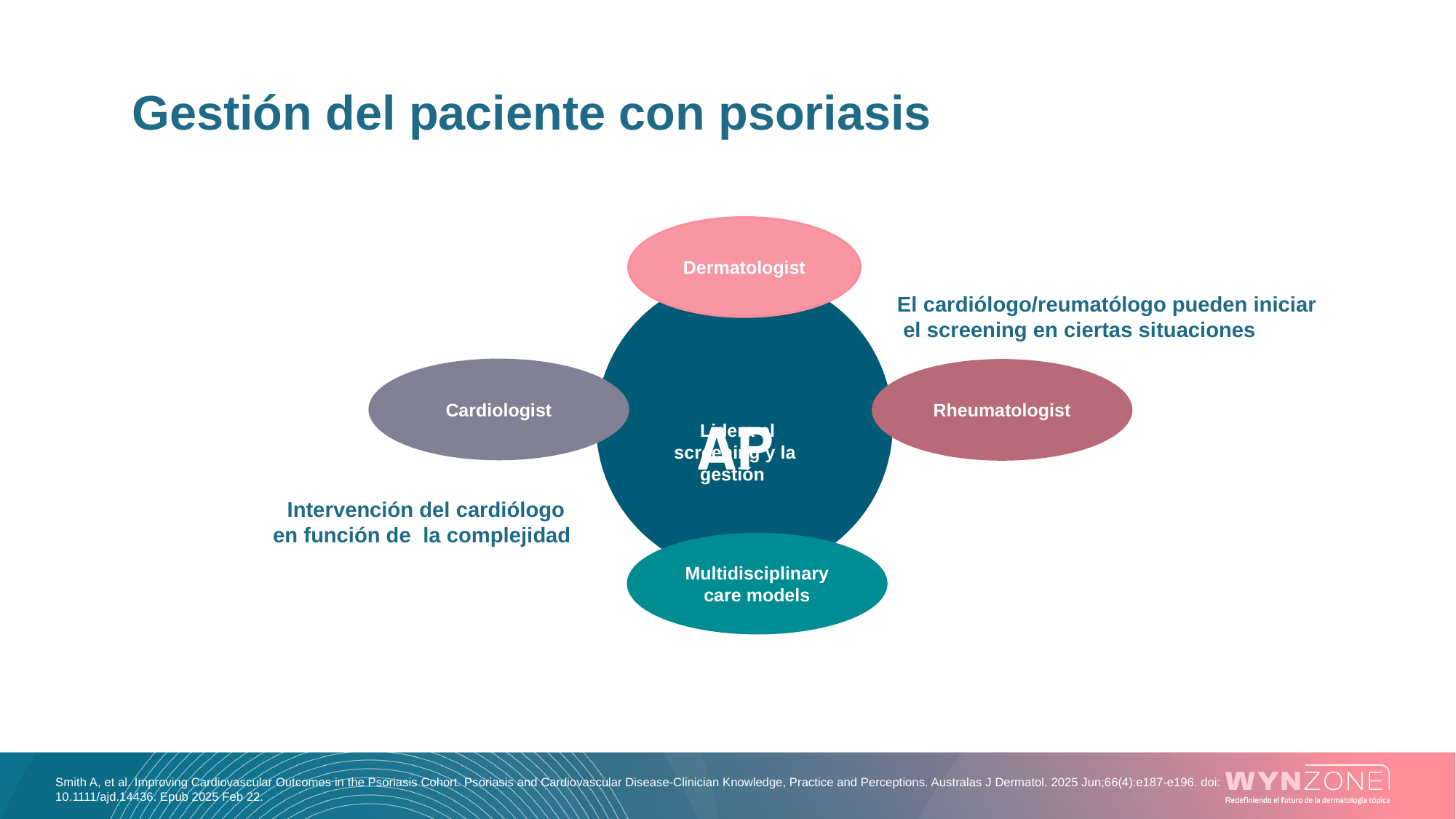

# Gestión del paciente con psoriasis
Dermatologist

El cardiólogo/reumatólogo pueden iniciar
 el screening en ciertas situaciones
 AP
Cardiologist
Rheumatologist
 Lidera el screening y la gestión
Intervención del cardiólogo
en función de  la complejidad
Multidisciplinary care models
Smith A, et al. Improving Cardiovascular Outcomes in the Psoriasis Cohort. Psoriasis and Cardiovascular Disease-Clinician Knowledge, Practice and Perceptions. Australas J Dermatol. 2025 Jun;66(4):e187-e196. doi: 10.1111/ajd.14436. Epub 2025 Feb 22.